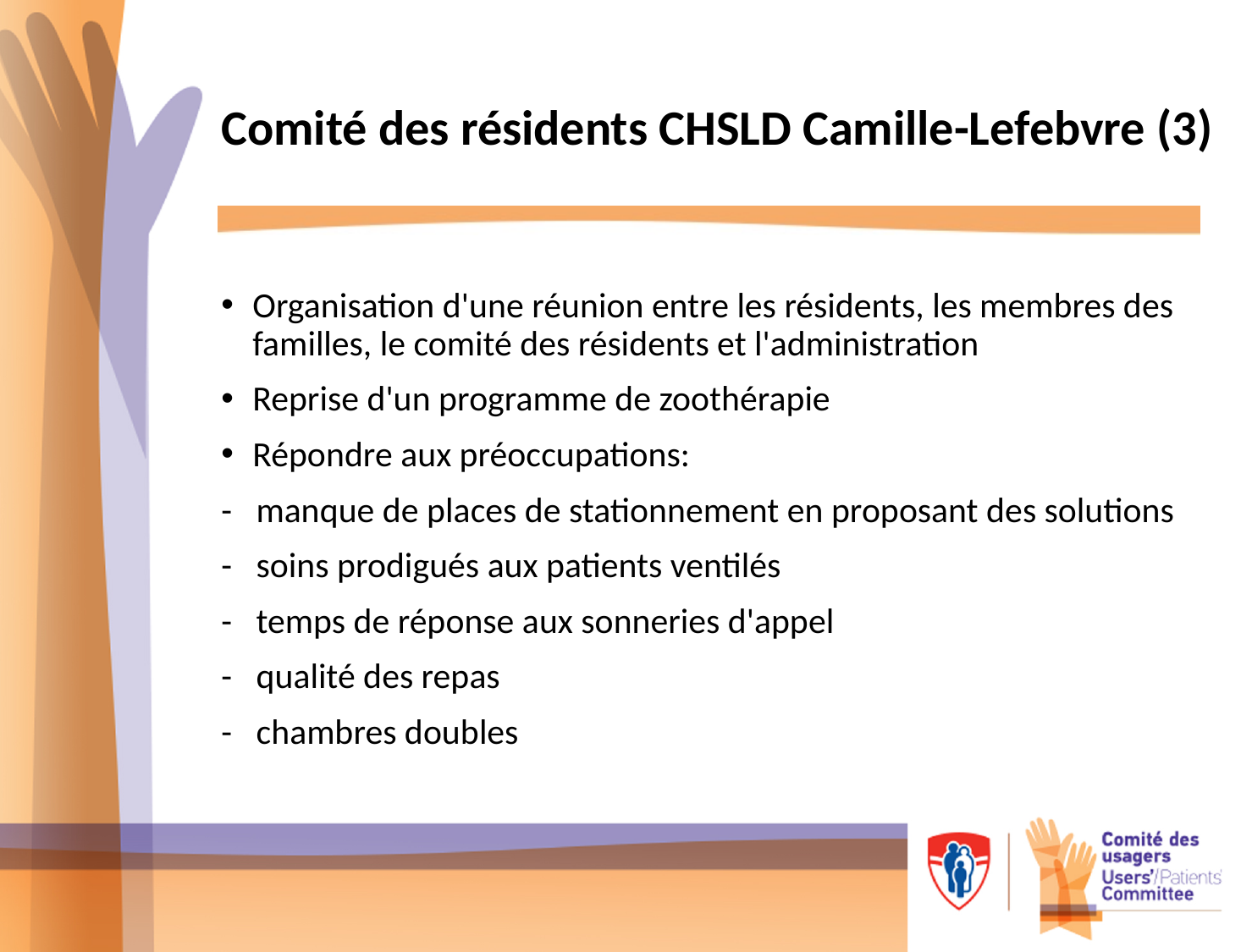

# Comité des résidents CHSLD Camille-Lefebvre (3)

Organisation d'une réunion entre les résidents, les membres des familles, le comité des résidents et l'administration
Reprise d'un programme de zoothérapie
Répondre aux préoccupations:
-   manque de places de stationnement en proposant des solutions
-   soins prodigués aux patients ventilés
-   temps de réponse aux sonneries d'appel
-   qualité des repas
-   chambres doubles